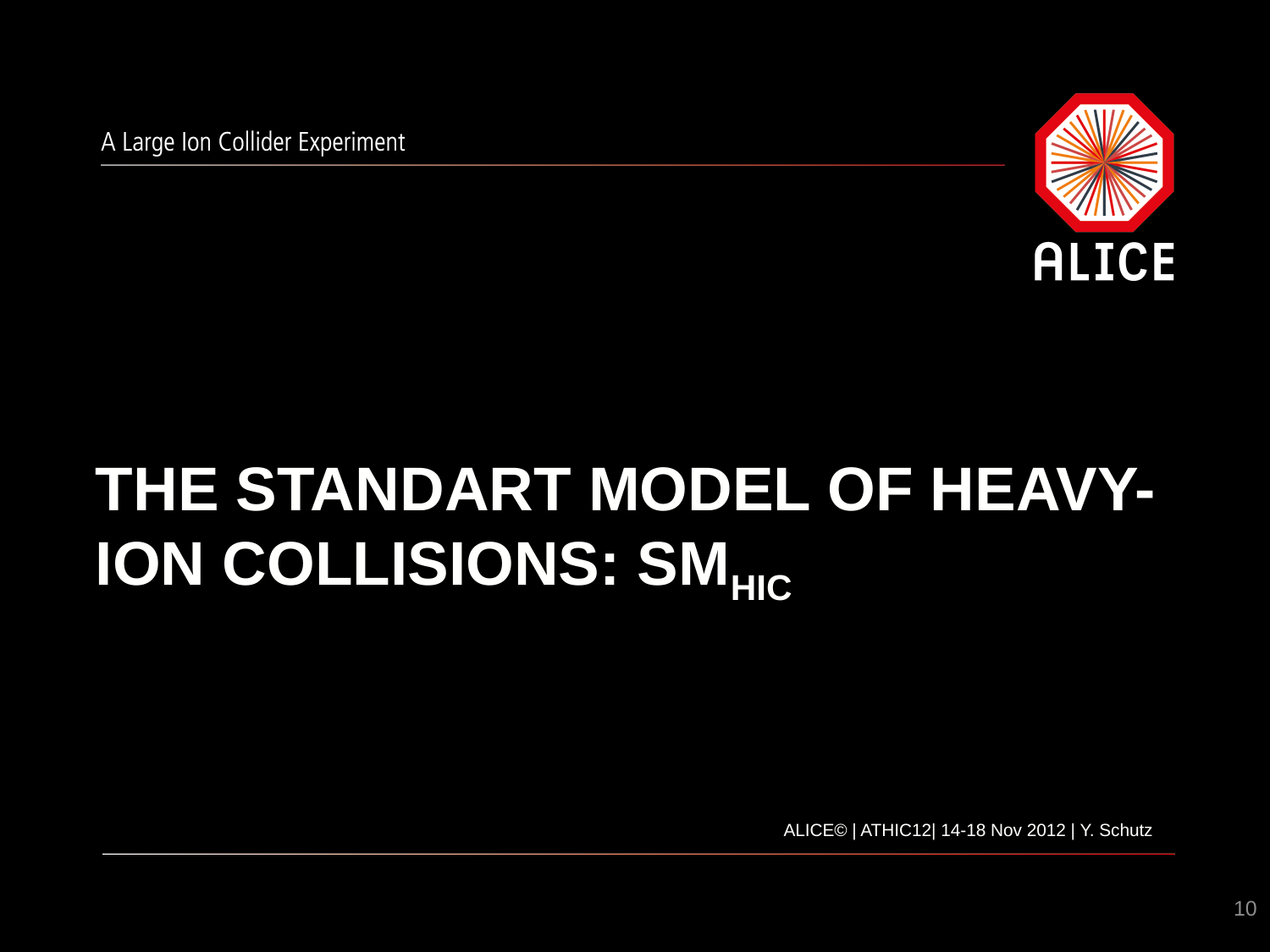

# The standart model of heavy-ion collisions: SMHIC
ALICE© | ATHIC12| 14-18 Nov 2012 | Y. Schutz
10